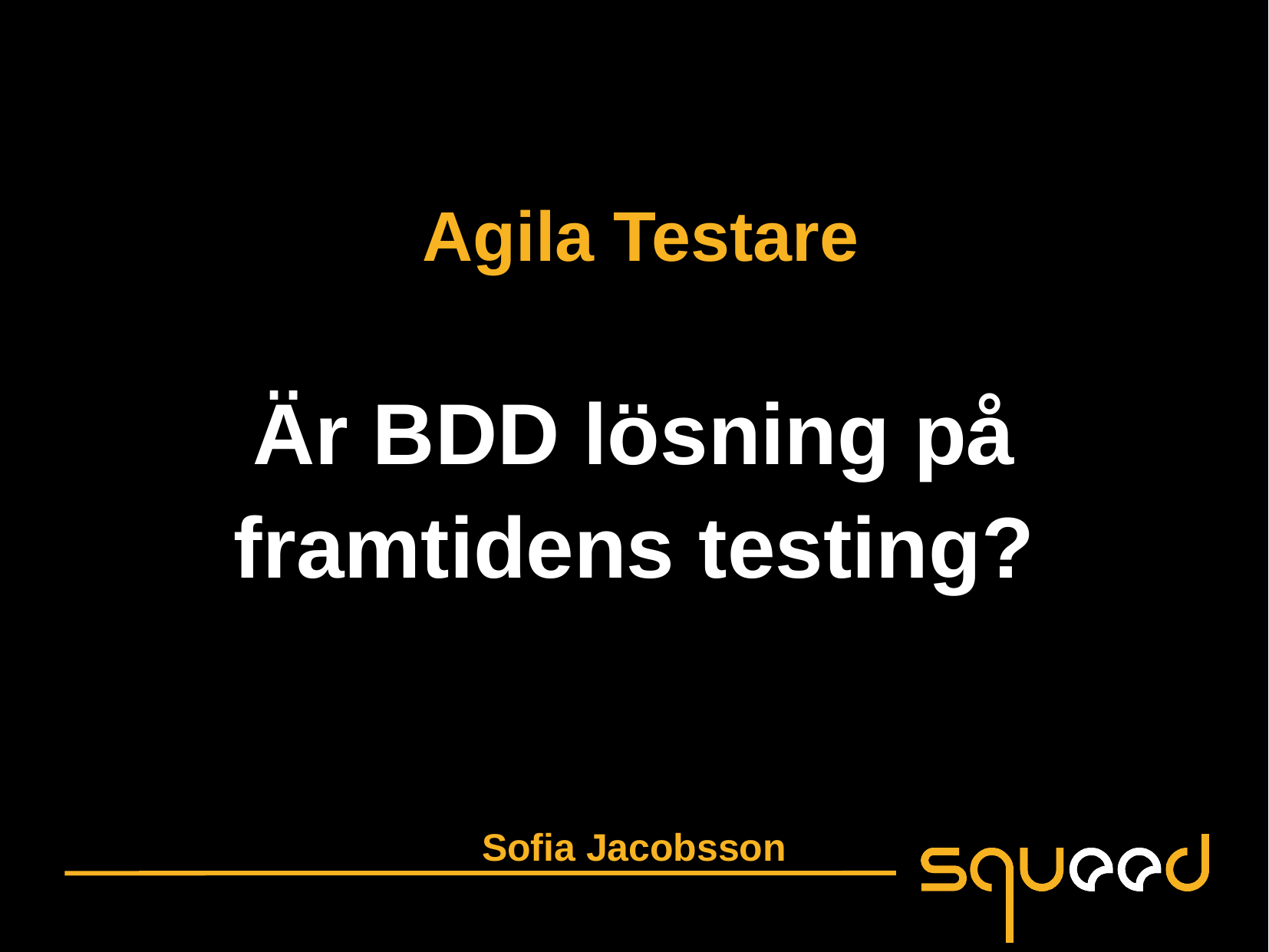

Agila Testare

Är BDD lösning på framtidens testing?

Sofia Jacobsson